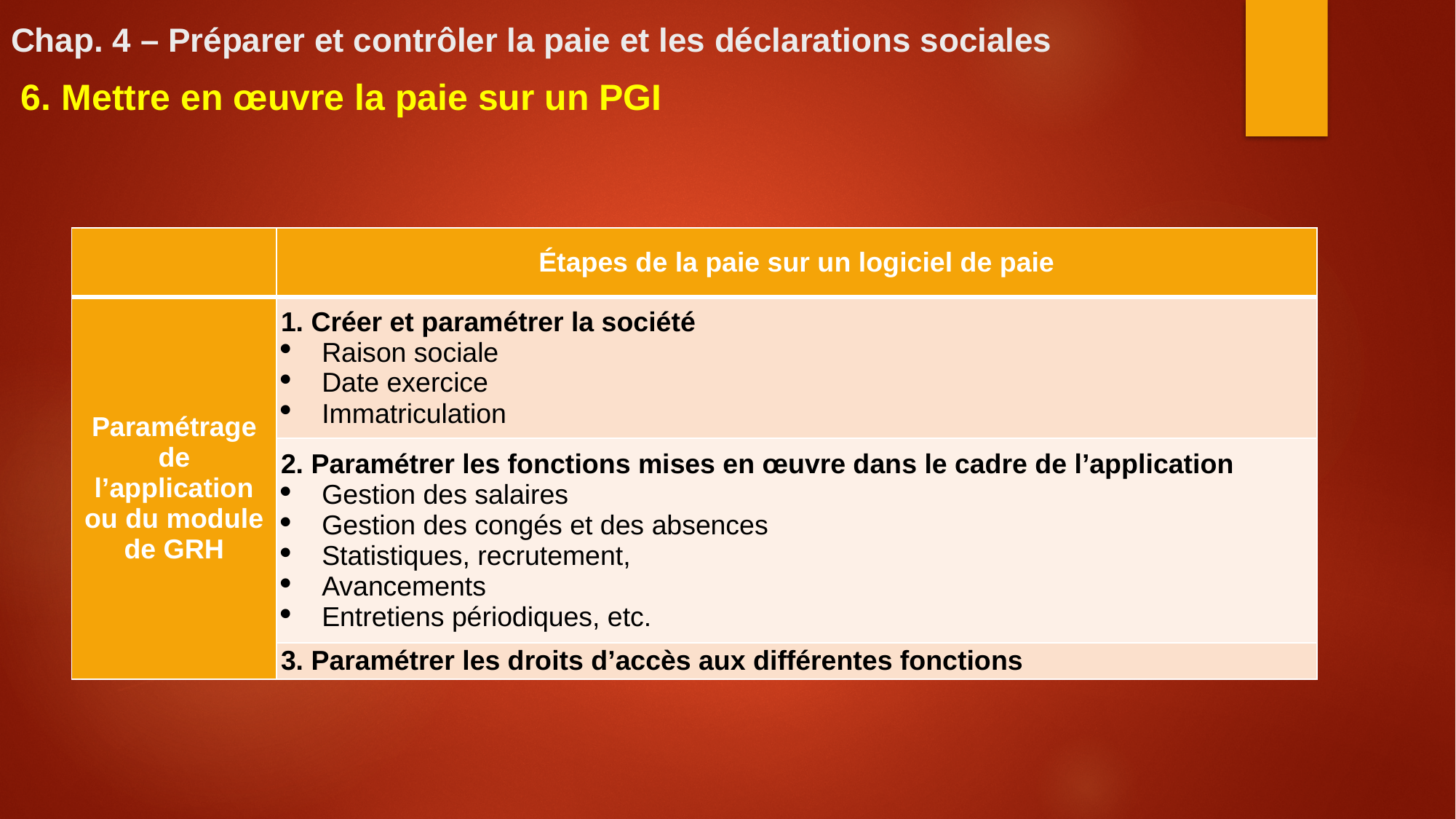

# Chap. 4 – Préparer et contrôler la paie et les déclarations sociales
6. Mettre en œuvre la paie sur un PGI
|  | Étapes de la paie sur un logiciel de paie |
| --- | --- |
| Paramétrage de l’application ou du module de GRH | 1. Créer et paramétrer la société Raison sociale Date exercice Immatriculation |
|  | 2. Paramétrer les fonctions mises en œuvre dans le cadre de l’application Gestion des salaires Gestion des congés et des absences Statistiques, recrutement, Avancements Entretiens périodiques, etc. |
|  | 3. Paramétrer les droits d’accès aux différentes fonctions |